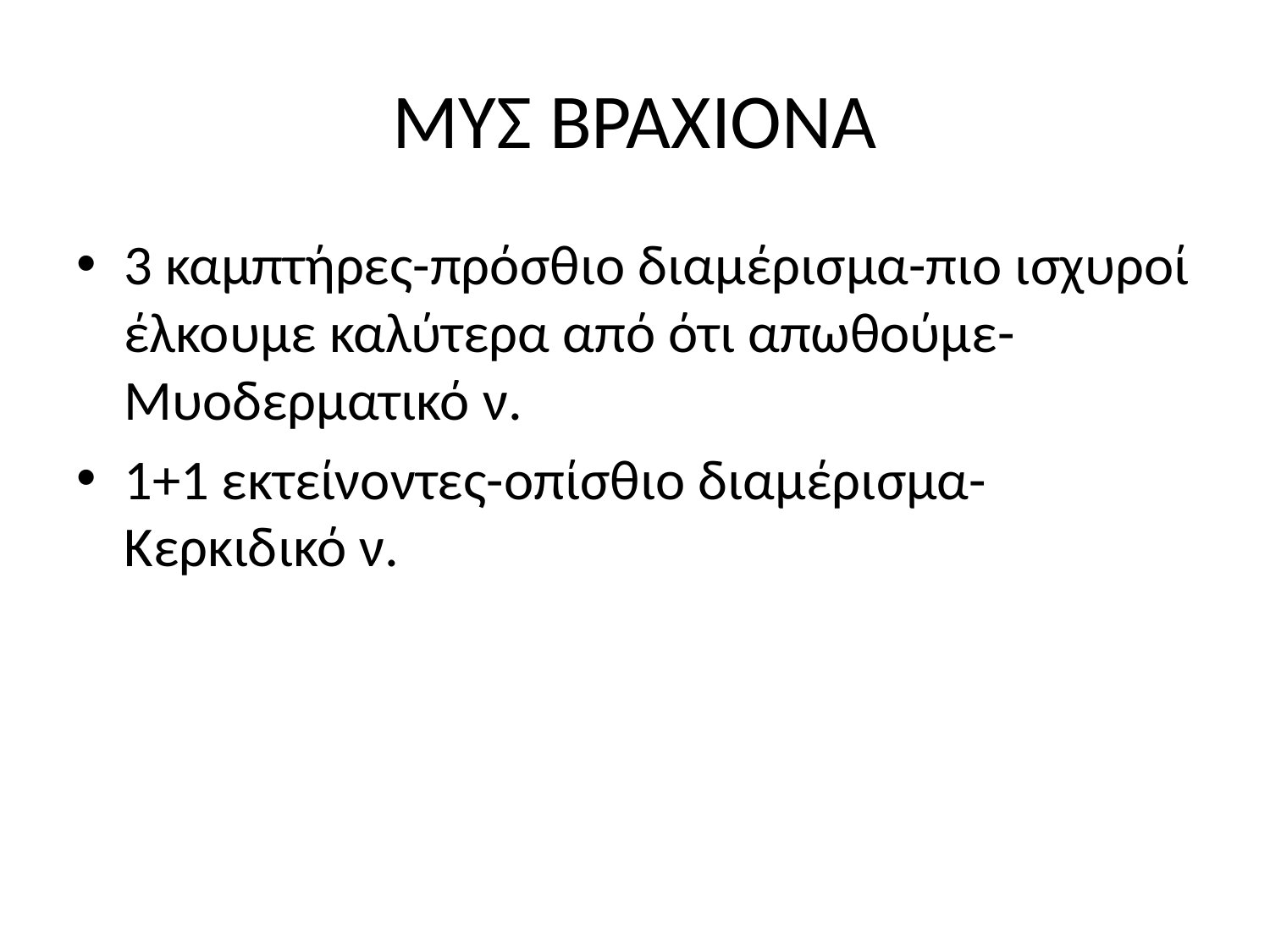

# ΜΥΣ ΒΡΑΧΙΟΝΑ
3 καμπτήρες-πρόσθιο διαμέρισμα-πιο ισχυροί έλκουμε καλύτερα από ότι απωθούμε-Μυοδερματικό ν.
1+1 εκτείνοντες-οπίσθιο διαμέρισμα-Κερκιδικό ν.